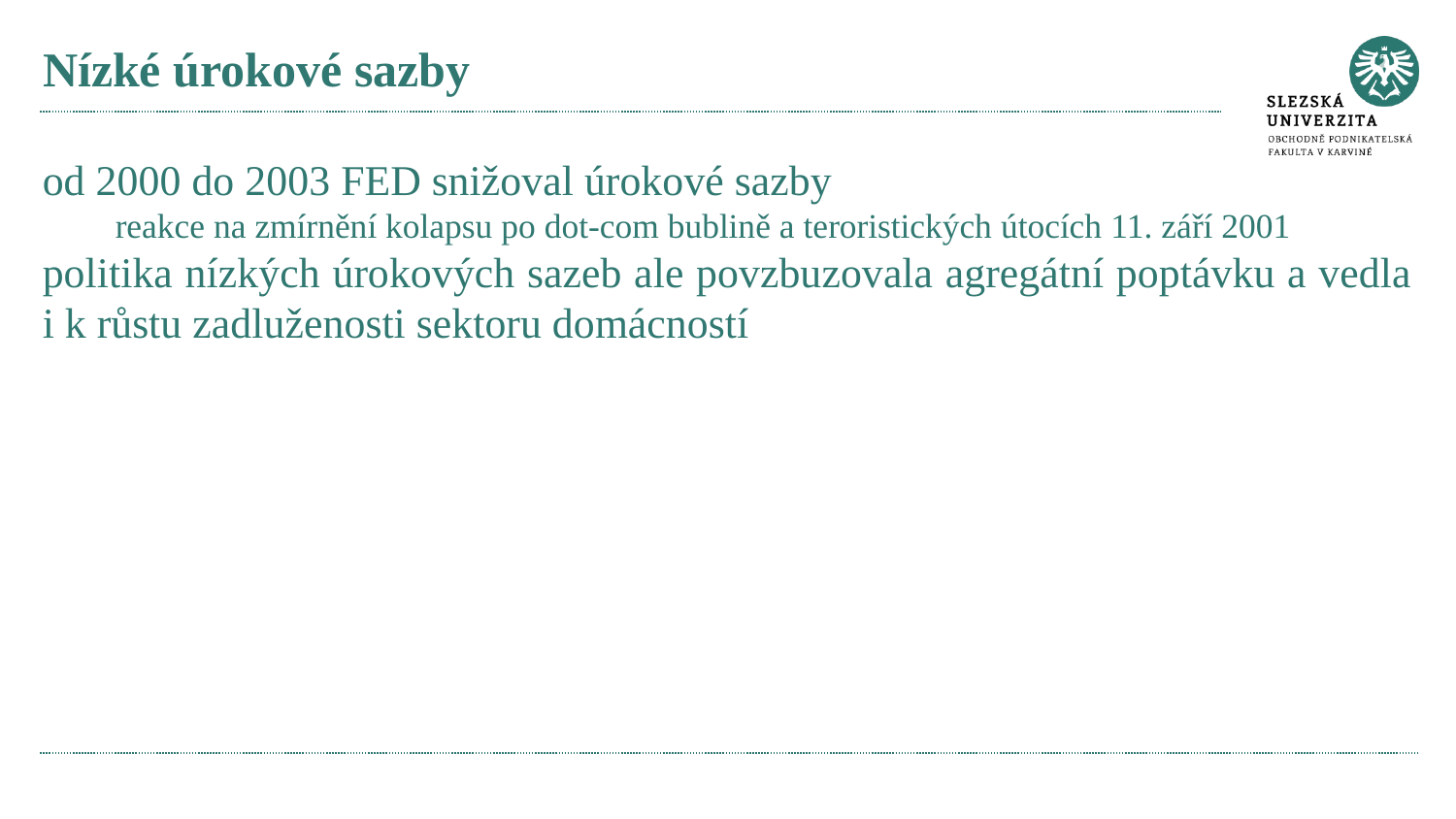

# Nízké úrokové sazby
od 2000 do 2003 FED snižoval úrokové sazby
reakce na zmírnění kolapsu po dot-com bublině a teroristických útocích 11. září 2001
politika nízkých úrokových sazeb ale povzbuzovala agregátní poptávku a vedla i k růstu zadluženosti sektoru domácností